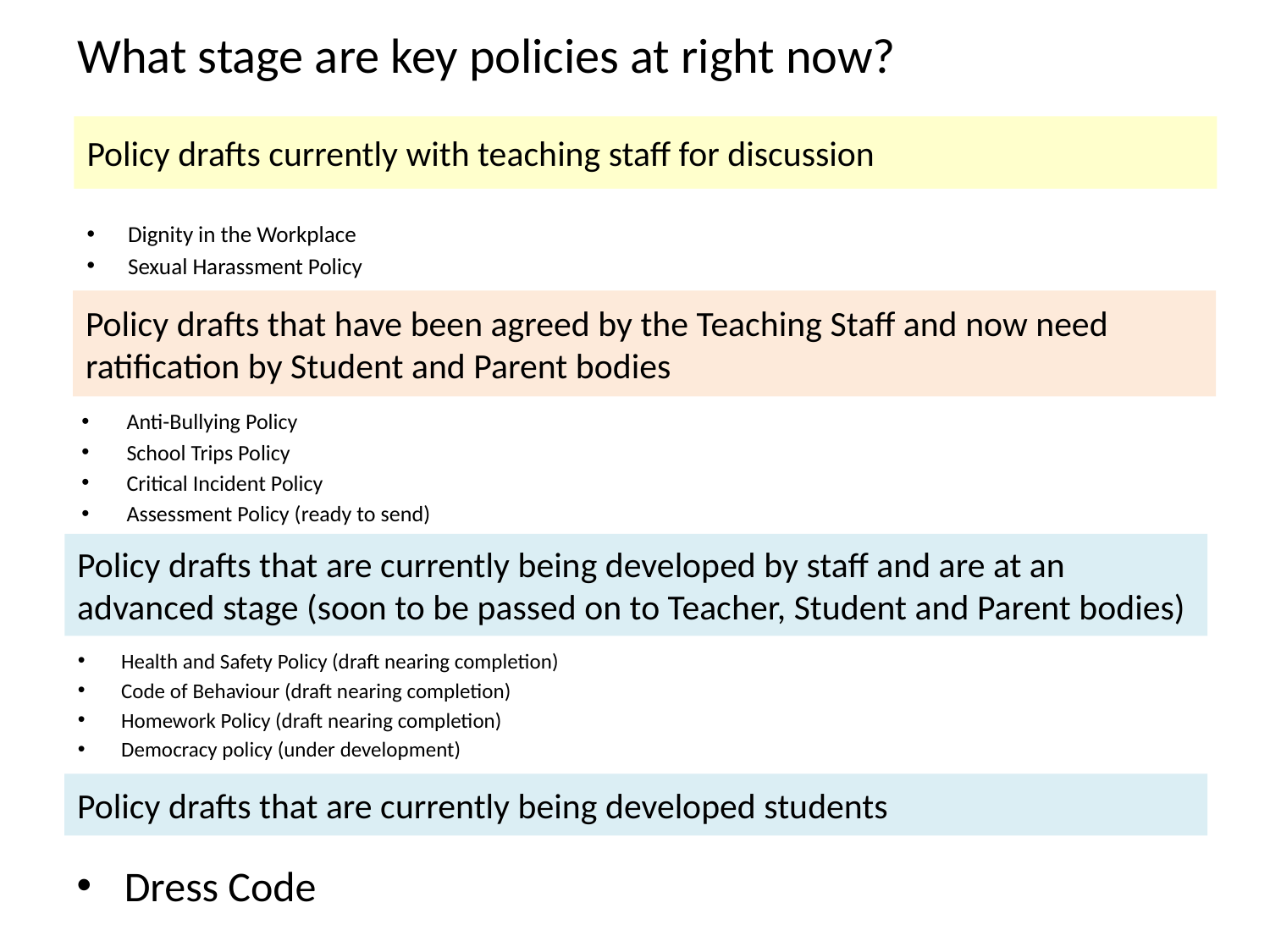

What stage are key policies at right now?
Policy drafts currently with teaching staff for discussion
Dignity in the Workplace
Sexual Harassment Policy

Policy drafts that have been agreed by the Teaching Staff and now need ratification by Student and Parent bodies
Anti-Bullying Policy
School Trips Policy
Critical Incident Policy
Assessment Policy (ready to send)
# Policy drafts that are currently being developed by staff and are at an advanced stage (soon to be passed on to Teacher, Student and Parent bodies)
Health and Safety Policy (draft nearing completion)
Code of Behaviour (draft nearing completion)
Homework Policy (draft nearing completion)
Democracy policy (under development)
Policy drafts that are currently being developed students
Dress Code